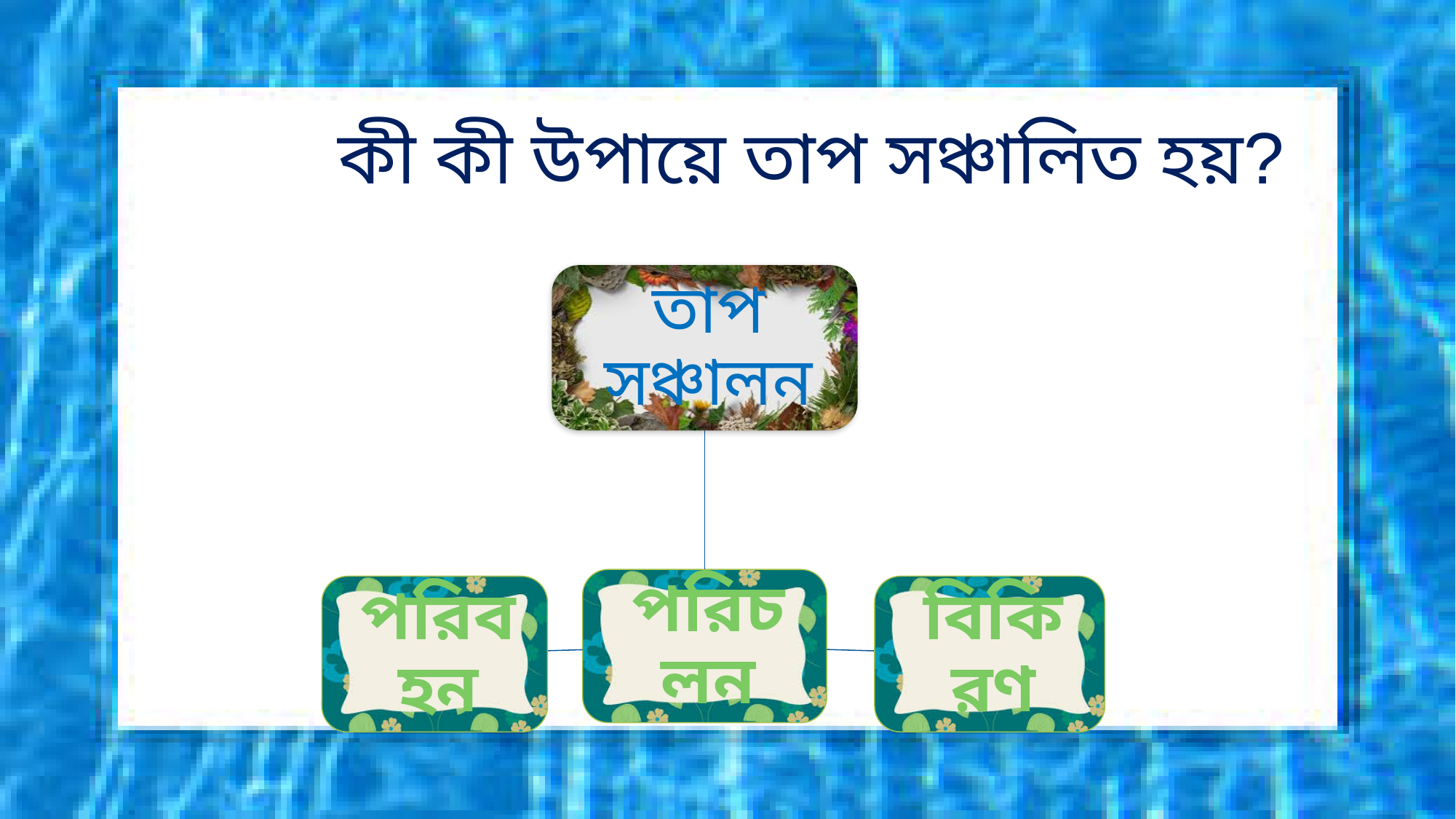

কী কী উপায়ে তাপ সঞ্চালিত হয়?
পরিচলন
তাপ সঞ্চালন
বিকিরণ
পরিবহন